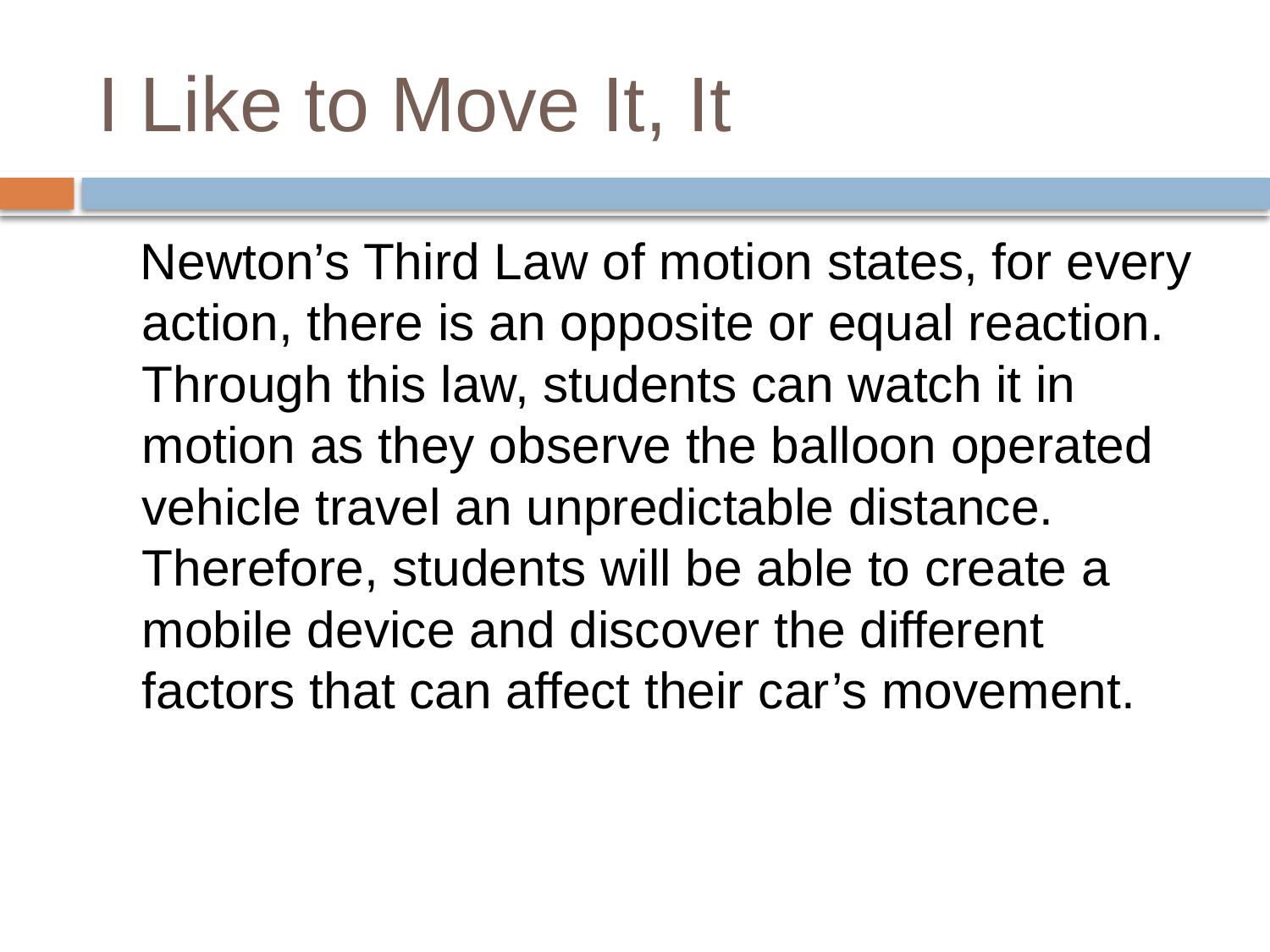

# I Like to Move It, It
   Newton’s Third Law of motion states, for every action, there is an opposite or equal reaction.  Through this law, students can watch it in motion as they observe the balloon operated vehicle travel an unpredictable distance.  Therefore, students will be able to create a mobile device and discover the different factors that can affect their car’s movement.